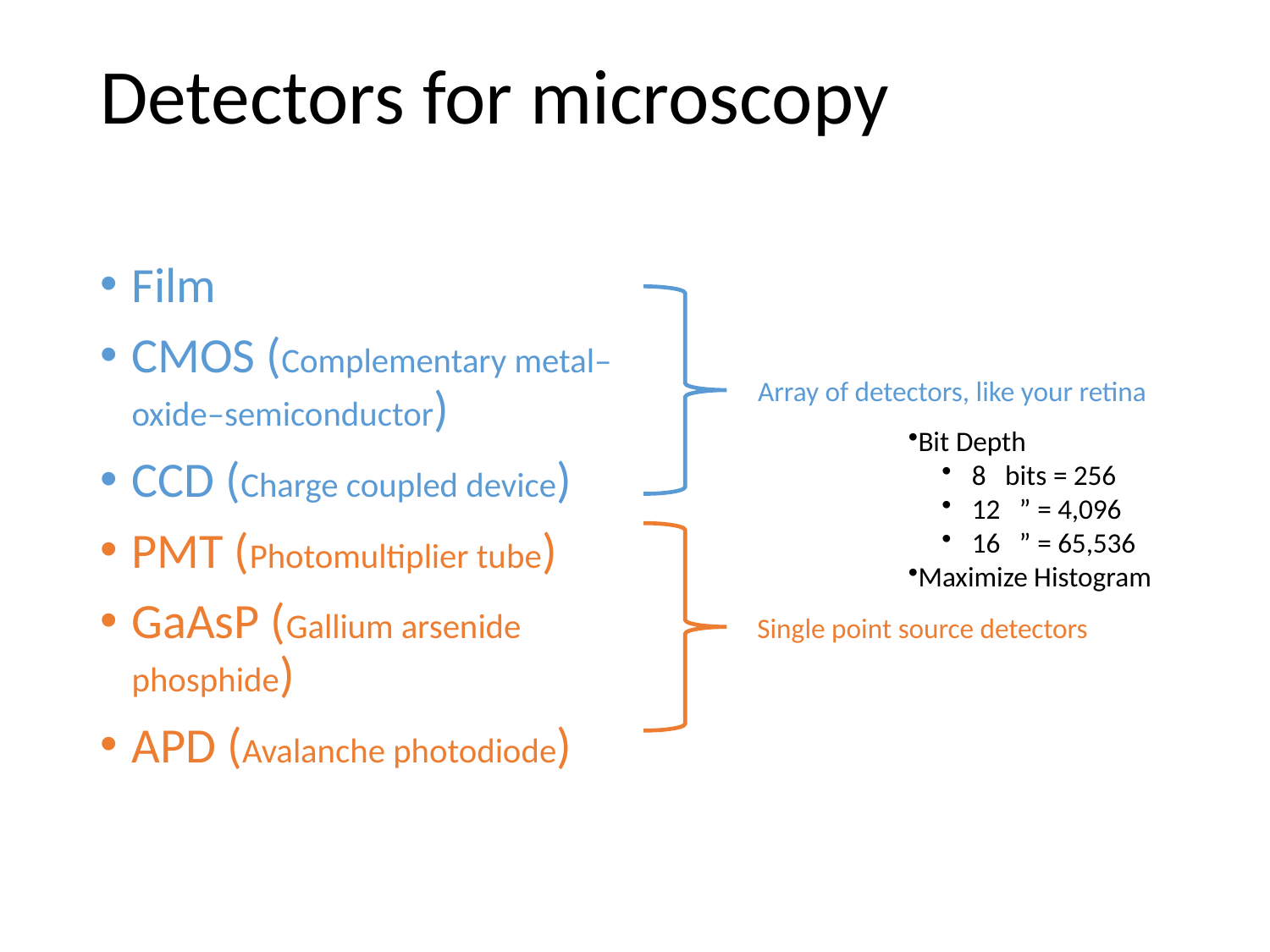

# Detectors for microscopy
Film
CMOS (Complementary metal–oxide–semiconductor)
CCD (Charge coupled device)
PMT (Photomultiplier tube)
GaAsP (Gallium arsenide phosphide)
APD (Avalanche photodiode)

Array of detectors, like your retina
Bit Depth
8   bits = 256
12   ” = 4,096
16   ” = 65,536
Maximize Histogram

Single point source detectors